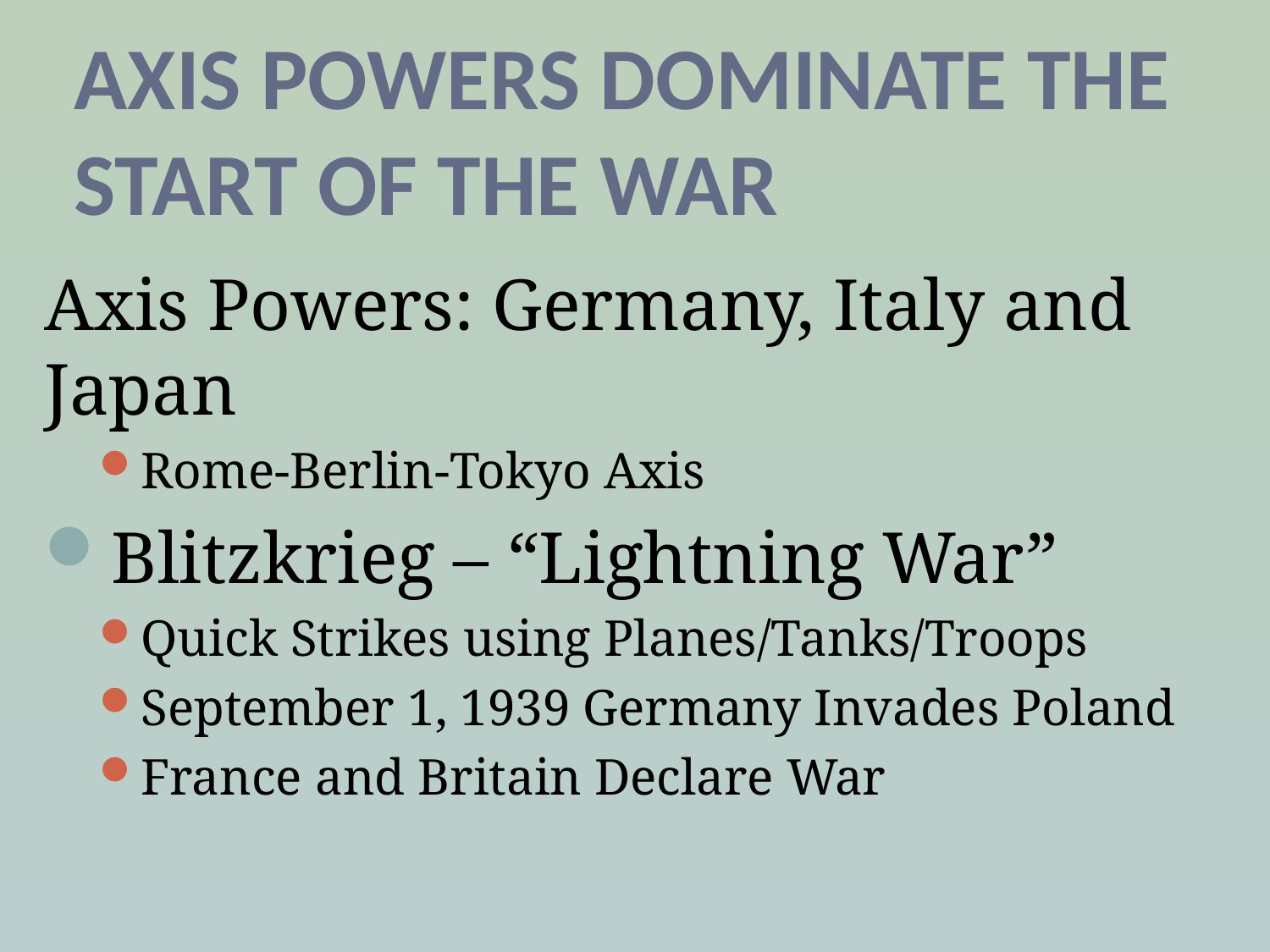

# AXIS POWERS DOMINATE THE START OF THE WAR
Axis Powers: Germany, Italy and Japan
Rome-Berlin-Tokyo Axis
Blitzkrieg – “Lightning War”
Quick Strikes using Planes/Tanks/Troops
September 1, 1939 Germany Invades Poland
France and Britain Declare War